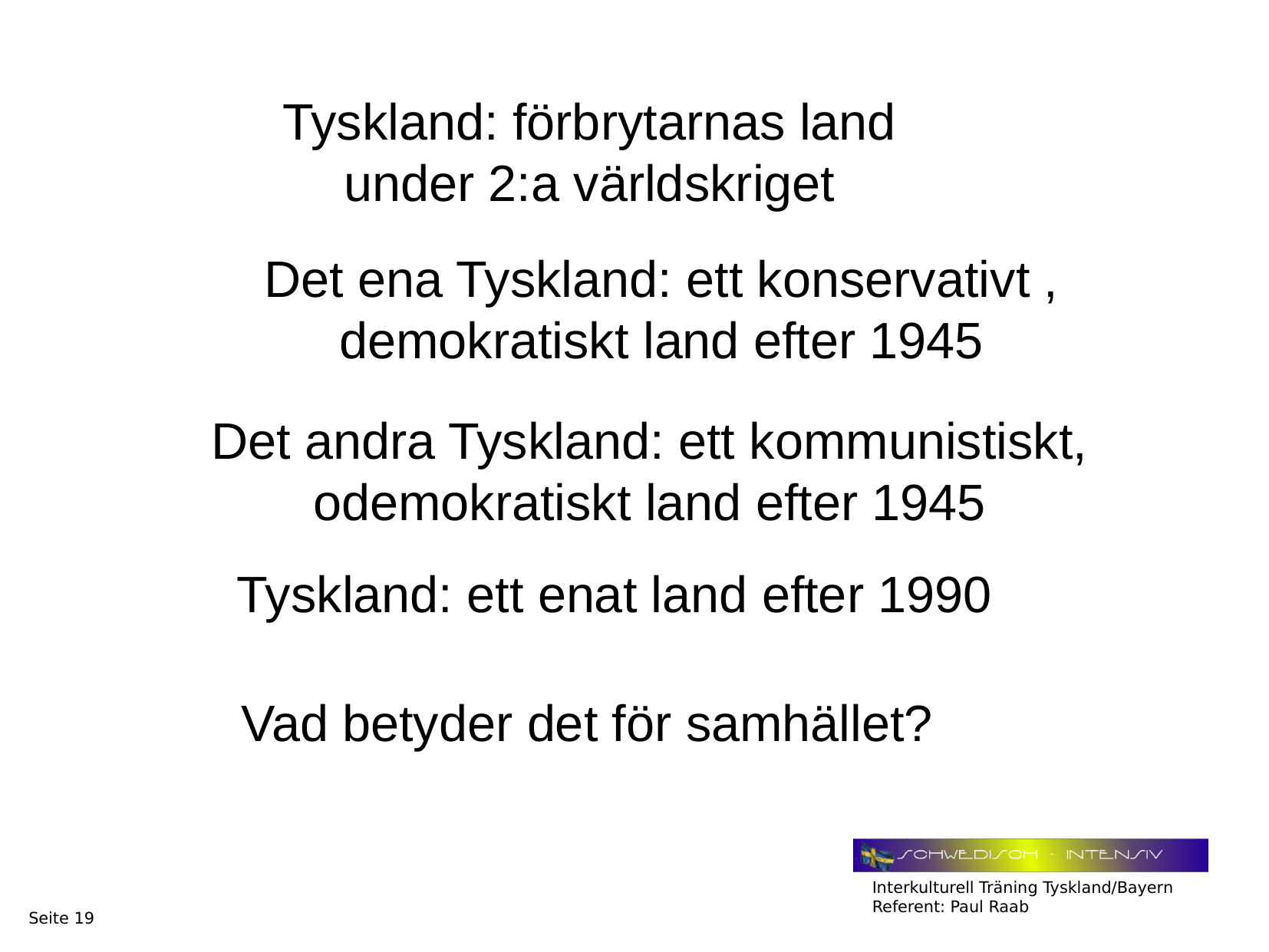

Tyskland: förbrytarnas land under 2:a världskriget
Det ena Tyskland: ett konservativt , demokratiskt land efter 1945
Det andra Tyskland: ett kommunistiskt, odemokratiskt land efter 1945
Tyskland: ett enat land efter 1990
Vad betyder det för samhället?